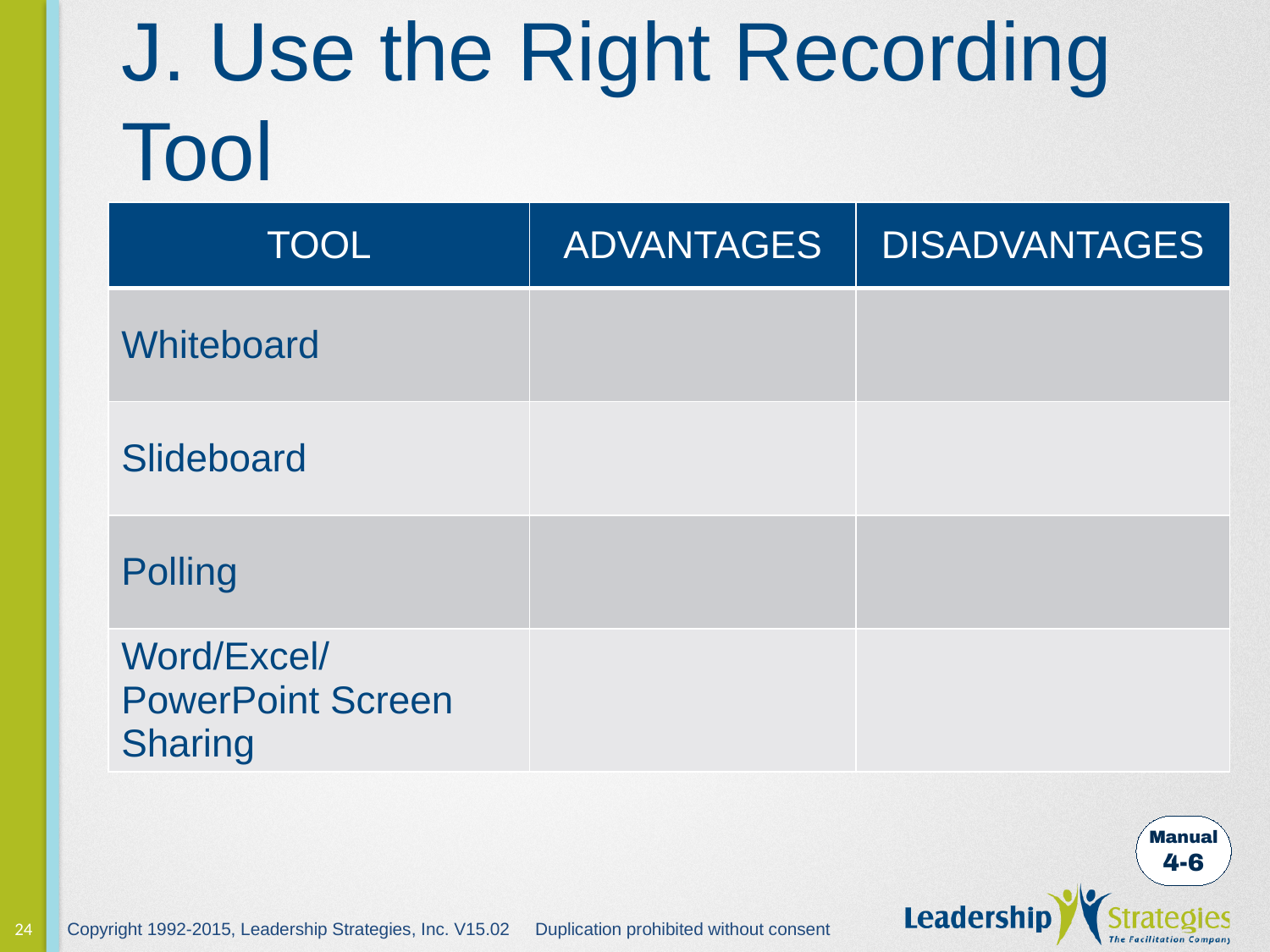

# J. Use the Right Recording Tool
| TOOL | ADVANTAGES | DISADVANTAGES |
| --- | --- | --- |
| Whiteboard |  |  |
| Slideboard |  |  |
| Polling |  |  |
| Word/Excel/PowerPoint Screen Sharing |  |  |
Manual
4-6
24